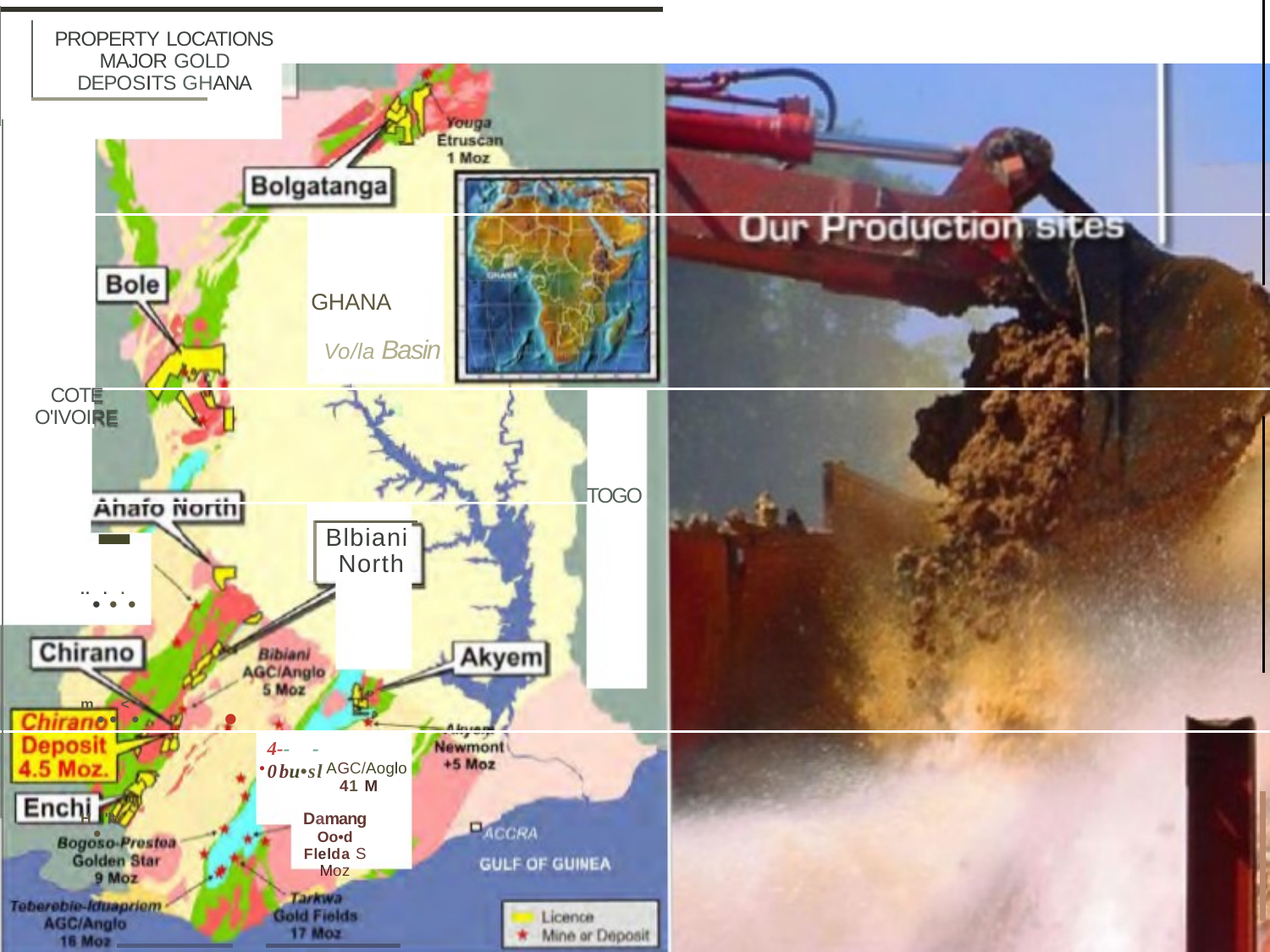

PROPERTY LOCATIONS MAJOR GOLD DEPOSITS GHANA

GHANA

Vo/la Basin

COTE O'IVOIRE

-
TOGO
.......m..<.H.'lt

Blbiani North
•

4--- 0bu•sl
•
AGC/Aoglo
41 M

Damang Oo•d Flelda S Moz